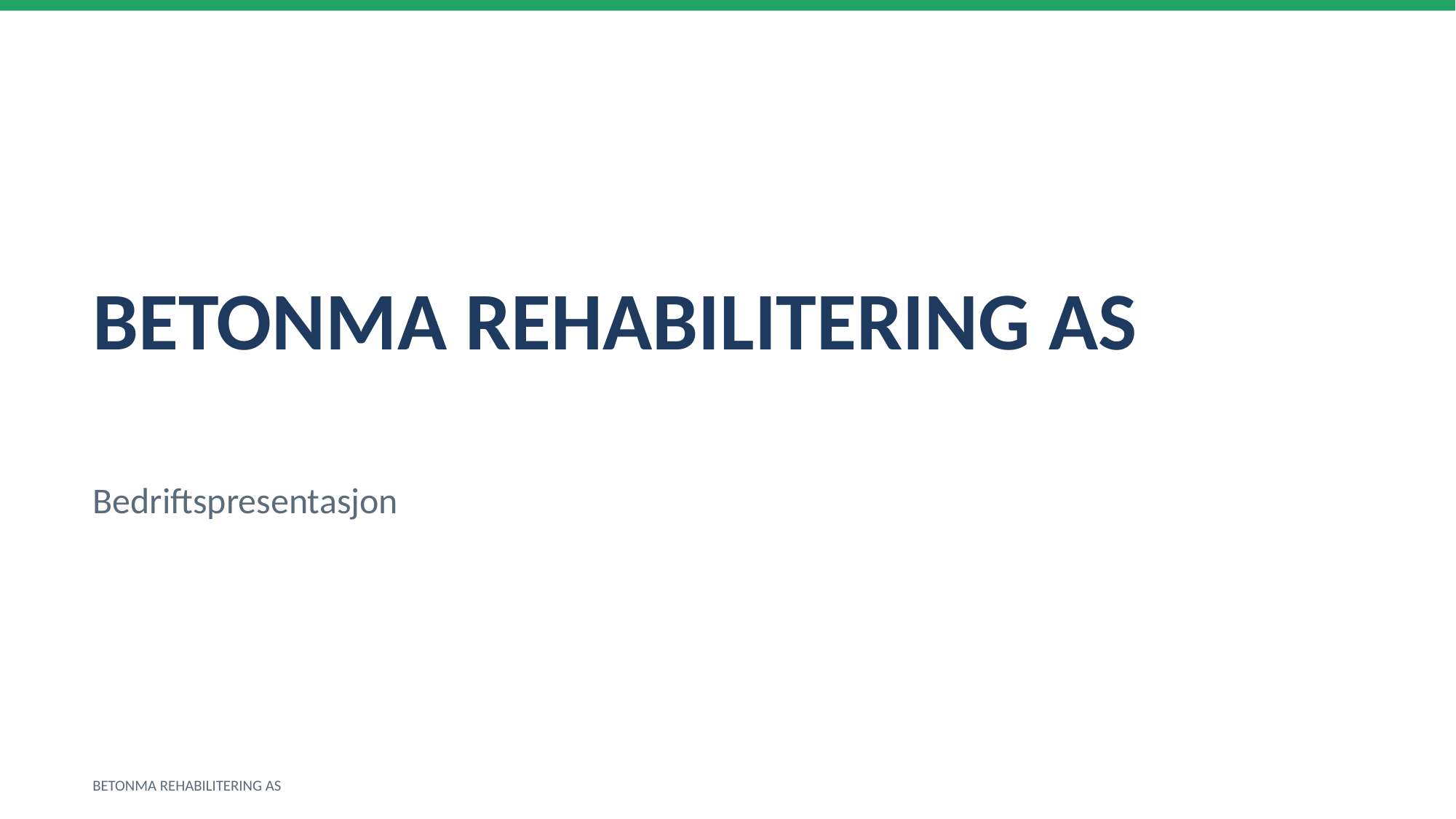

BETONMA REHABILITERING AS
Bedriftspresentasjon
BETONMA REHABILITERING AS